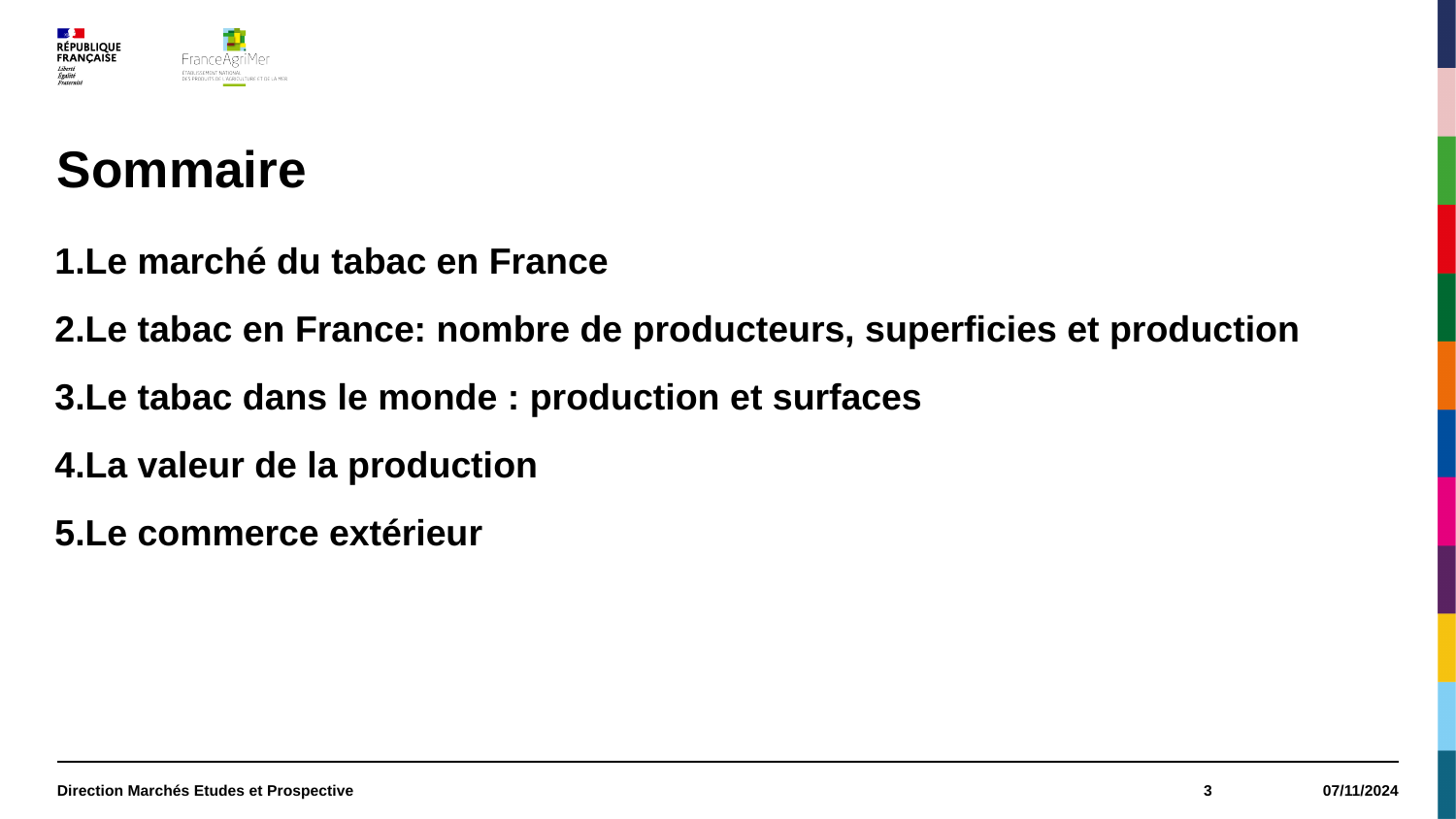

# Sommaire
Le marché du tabac en France
Le tabac en France: nombre de producteurs, superficies et production
Le tabac dans le monde : production et surfaces
La valeur de la production
Le commerce extérieur

Direction Marchés Etudes et Prospective
3
07/11/2024